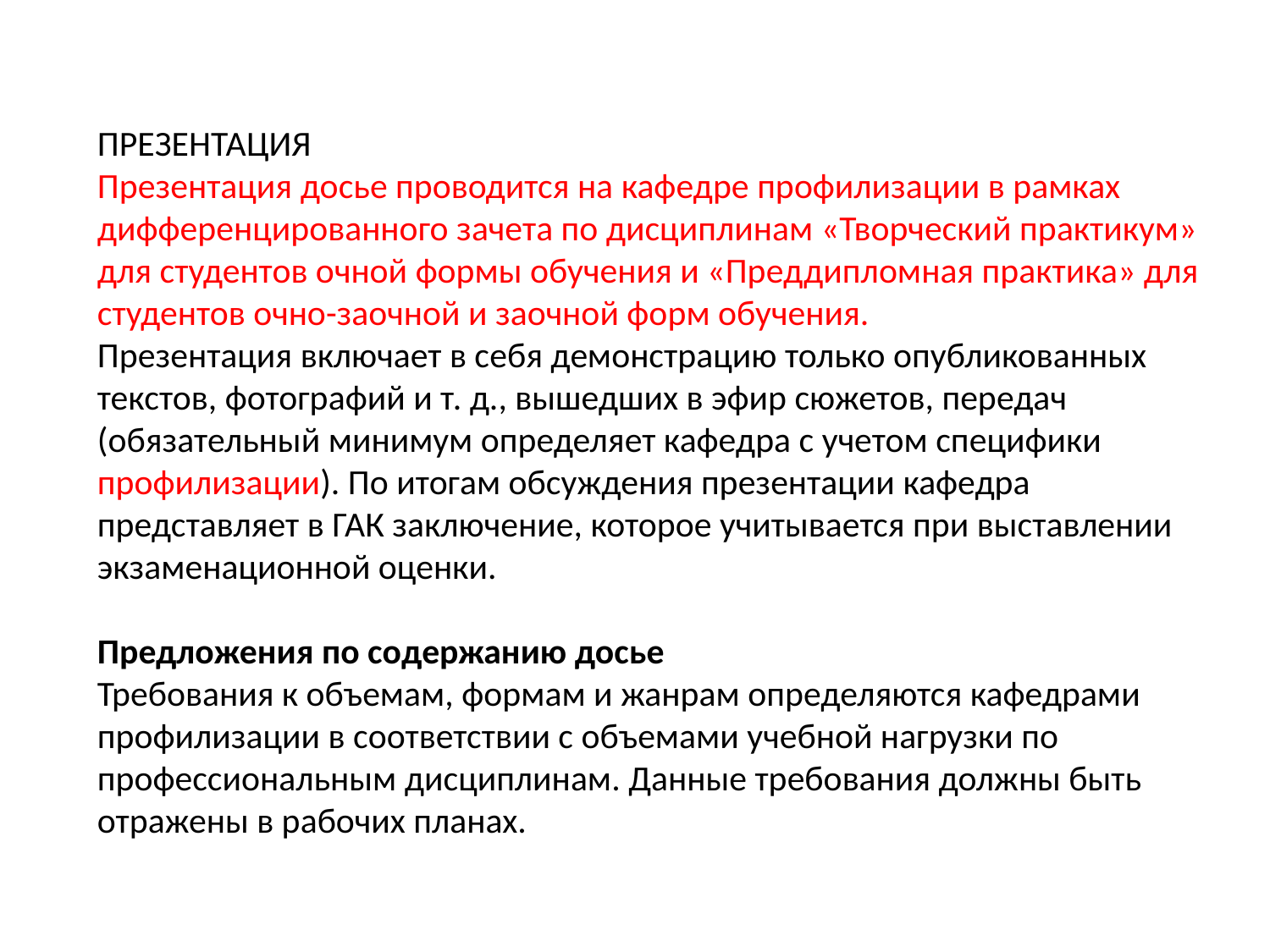

ПРЕЗЕНТАЦИЯ
Презентация досье проводится на кафедре профилизации в рамках дифференцированного зачета по дисциплинам «Творческий практикум» для студентов очной формы обучения и «Преддипломная практика» для студентов очно-заочной и заочной форм обучения.
Презентация включает в себя демонстрацию только опубликованных текстов, фотографий и т. д., вышедших в эфир сюжетов, передач (обязательный минимум определяет кафедра с учетом специфики профилизации). По итогам обсуждения презентации кафедра представляет в ГАК заключение, которое учитывается при выставлении экзаменационной оценки.

Предложения по содержанию досье
Требования к объемам, формам и жанрам определяются кафедрами профилизации в соответствии с объемами учебной нагрузки по профессиональным дисциплинам. Данные требования должны быть отражены в рабочих планах.